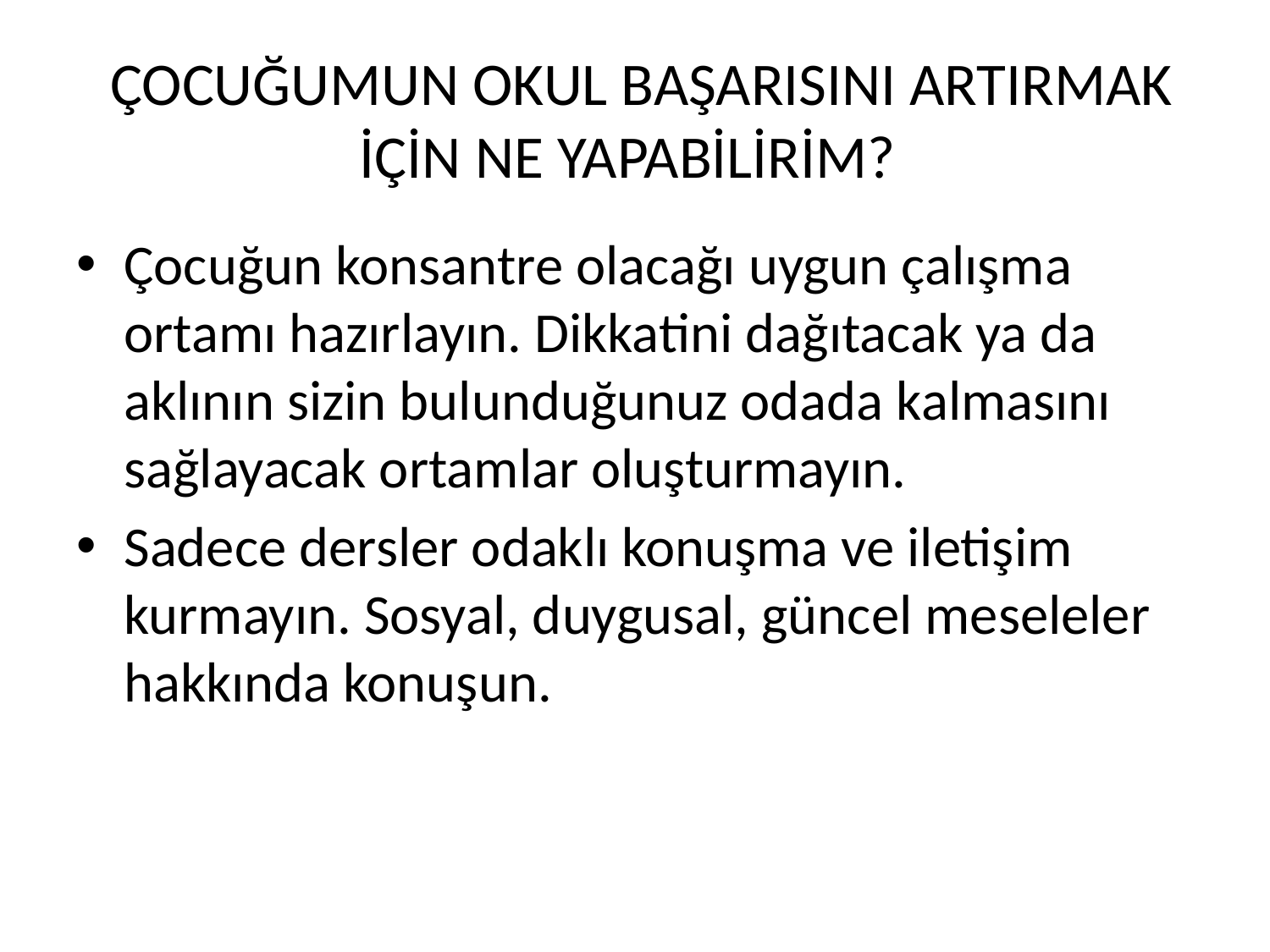

# ÇOCUĞUMUN OKUL BAŞARISINI ARTIRMAK İÇİN NE YAPABİLİRİM?
Çocuğun konsantre olacağı uygun çalışma ortamı hazırlayın. Dikkatini dağıtacak ya da aklının sizin bulunduğunuz odada kalmasını sağlayacak ortamlar oluşturmayın.
Sadece dersler odaklı konuşma ve iletişim kurmayın. Sosyal, duygusal, güncel meseleler hakkında konuşun.